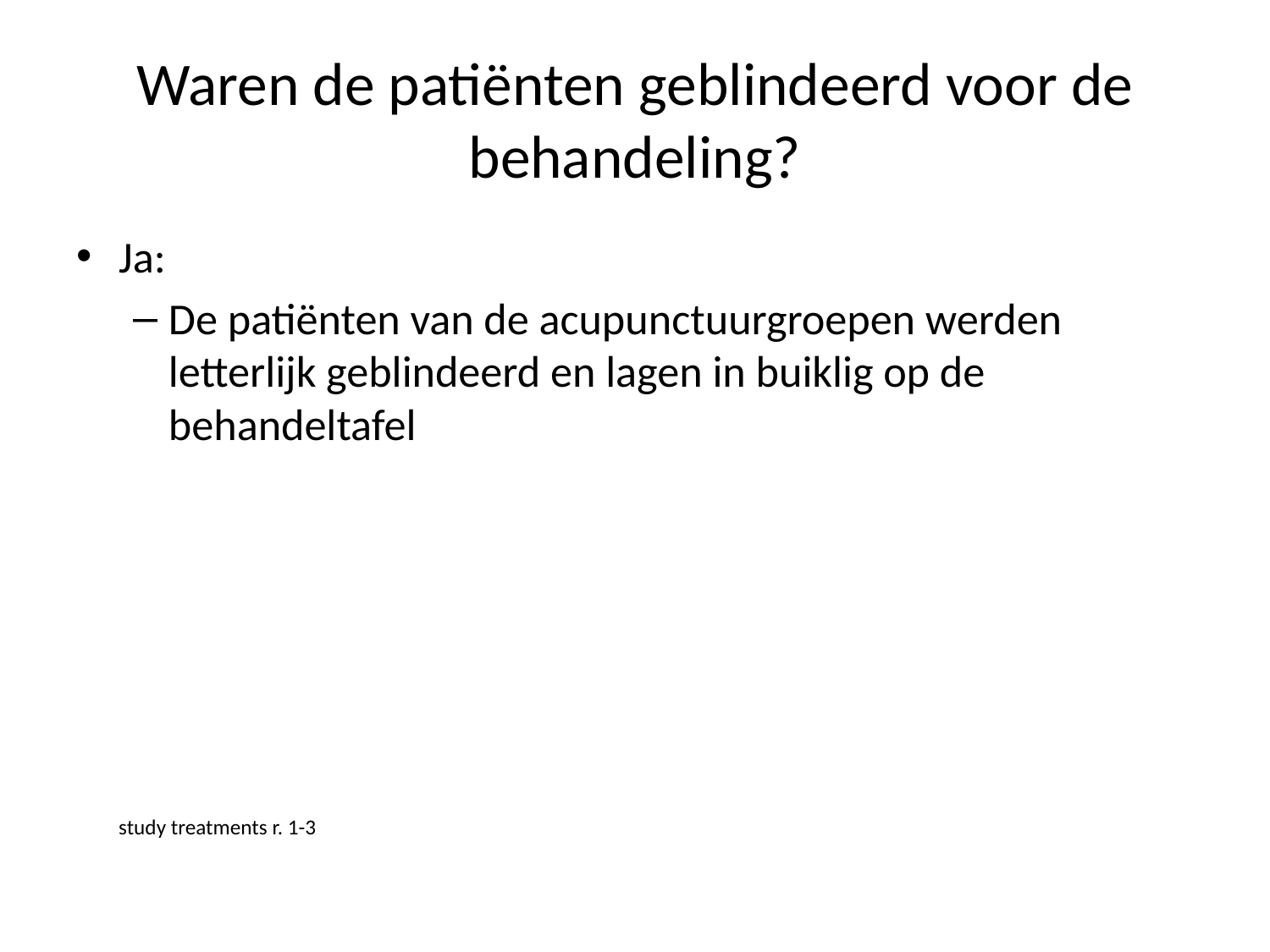

# Waren de patiënten geblindeerd voor de behandeling?
Ja:
De patiënten van de acupunctuurgroepen werden letterlijk geblindeerd en lagen in buiklig op de behandeltafel

								study treatments r. 1-3